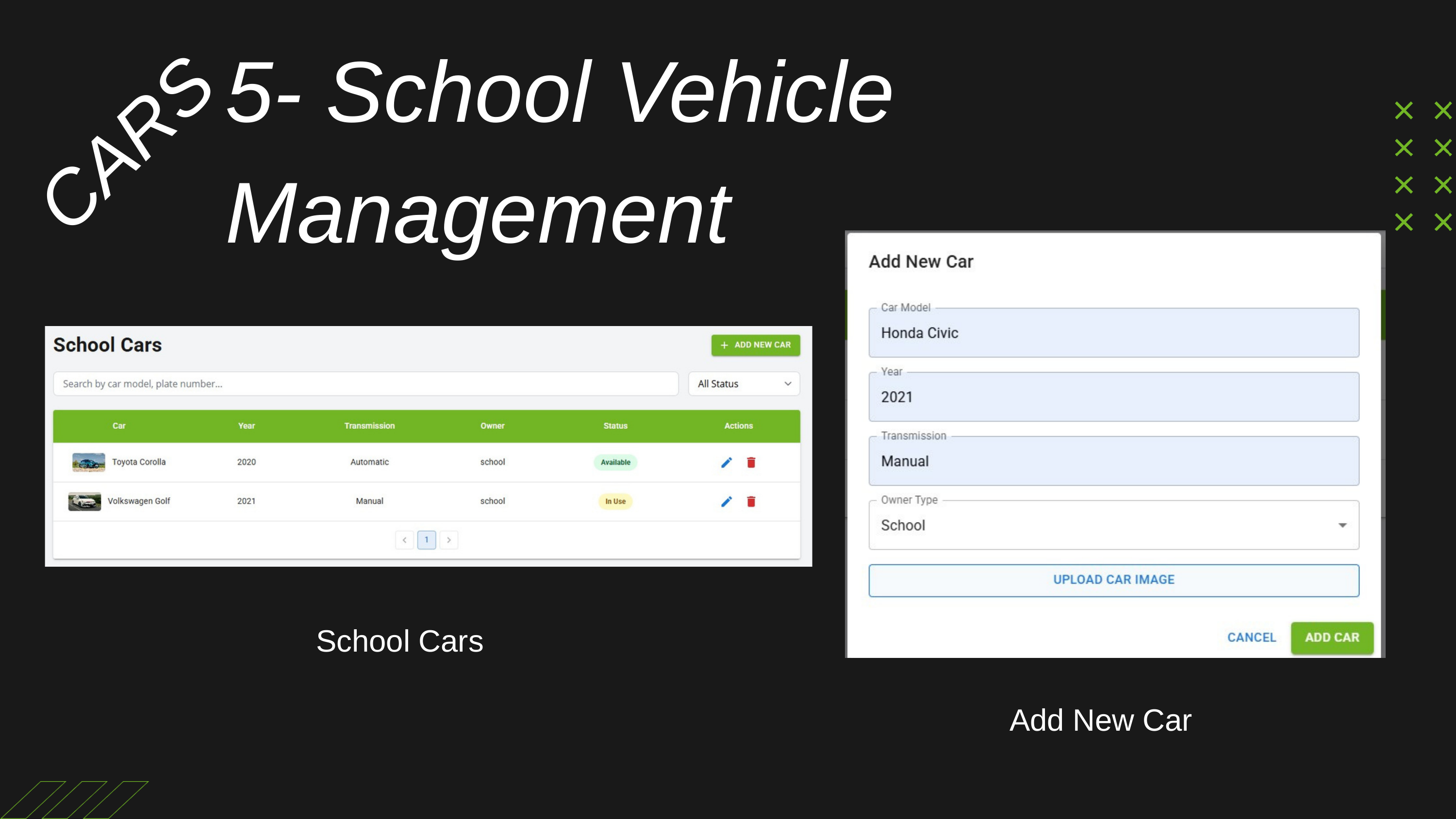

5- School Vehicle Management
CARS

School Cars
Add New Car